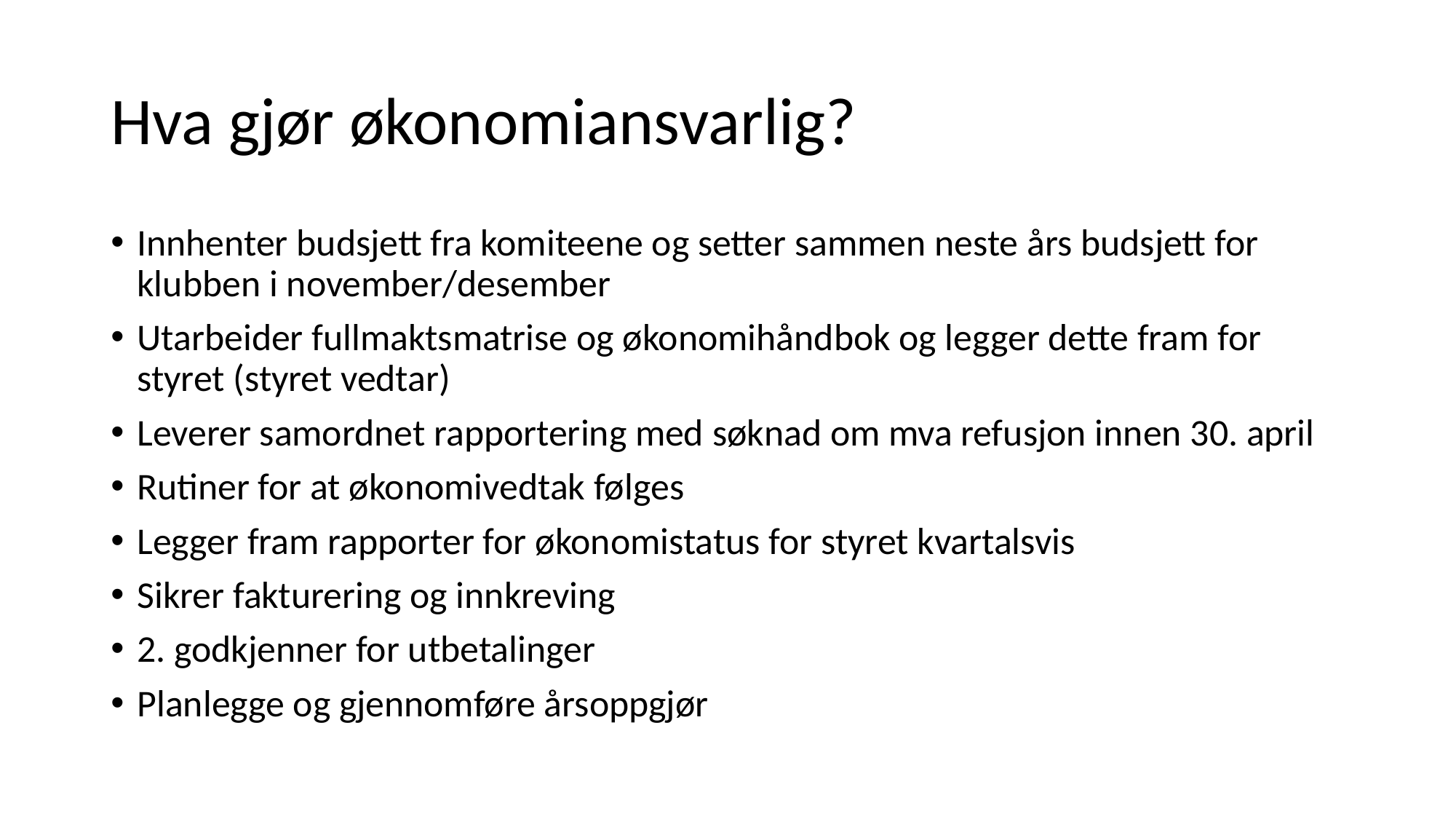

# Hva gjør økonomiansvarlig?
Innhenter budsjett fra komiteene og setter sammen neste års budsjett for klubben i november/desember
Utarbeider fullmaktsmatrise og økonomihåndbok og legger dette fram for styret (styret vedtar)
Leverer samordnet rapportering med søknad om mva refusjon innen 30. april
Rutiner for at økonomivedtak følges
Legger fram rapporter for økonomistatus for styret kvartalsvis
Sikrer fakturering og innkreving
2. godkjenner for utbetalinger
Planlegge og gjennomføre årsoppgjør